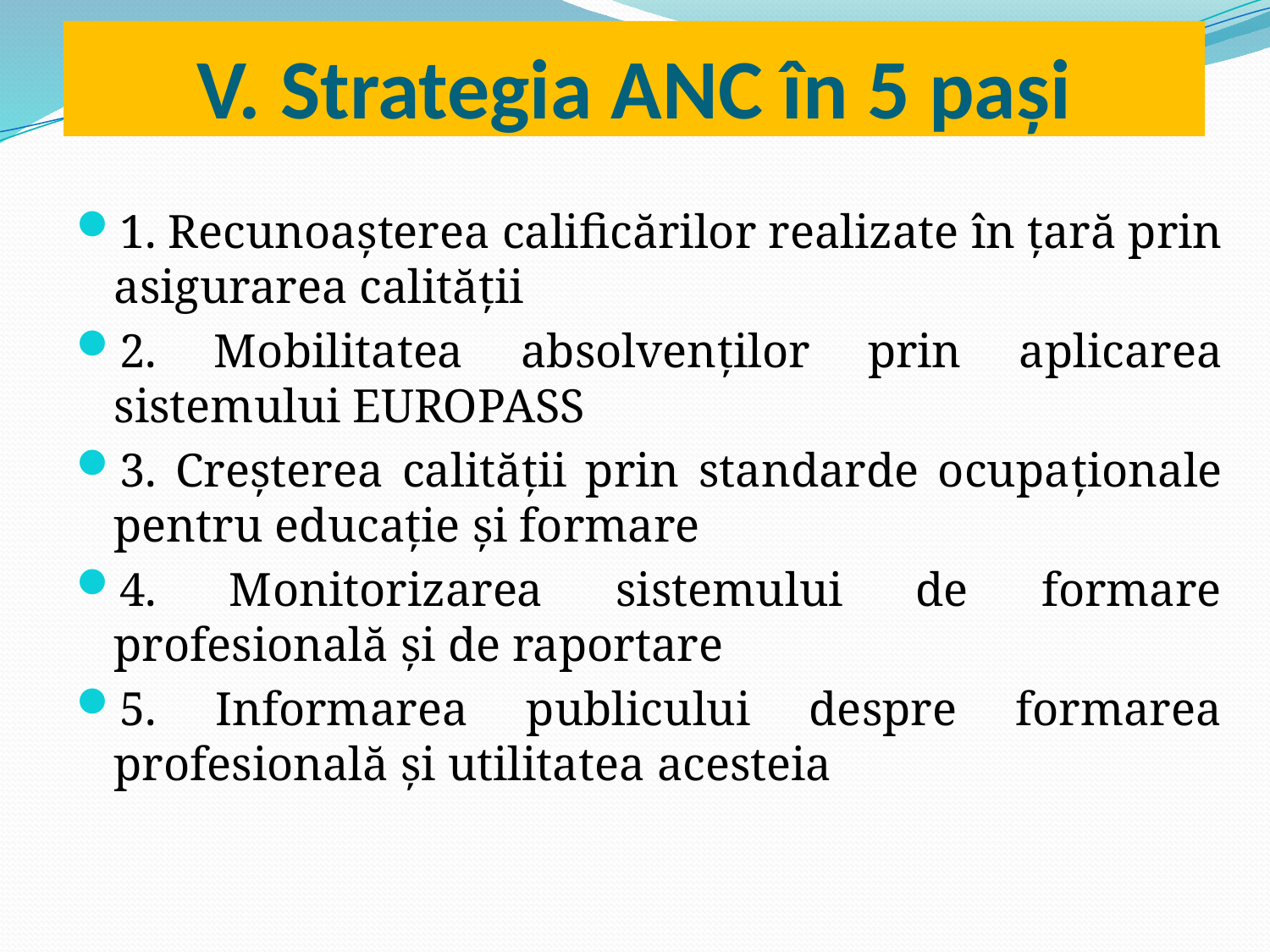

# V. Strategia ANC în 5 pași
1. Recunoașterea calificărilor realizate în țară prin asigurarea calității
2. Mobilitatea absolvenților prin aplicarea sistemului EUROPASS
3. Creșterea calității prin standarde ocupaționale pentru educație și formare
4. Monitorizarea sistemului de formare profesională și de raportare
5. Informarea publicului despre formarea profesională și utilitatea acesteia